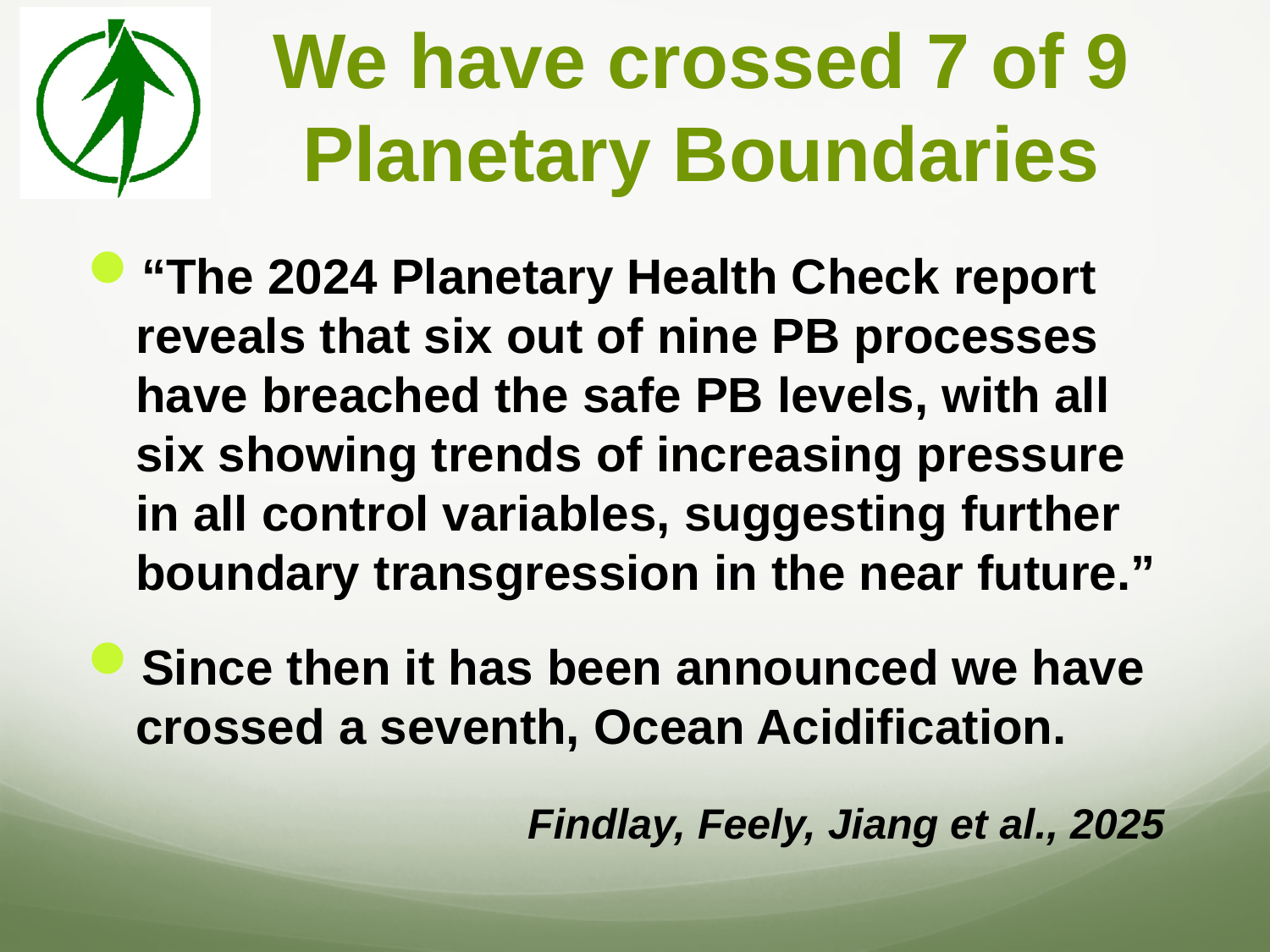

# We have crossed 7 of 9 Planetary Boundaries
“The 2024 Planetary Health Check report reveals that six out of nine PB processes have breached the safe PB levels, with all six showing trends of increasing pressure in all control variables, suggesting further boundary transgression in the near future.”
Since then it has been announced we have crossed a seventh, Ocean Acidification.
Findlay, Feely, Jiang et al., 2025